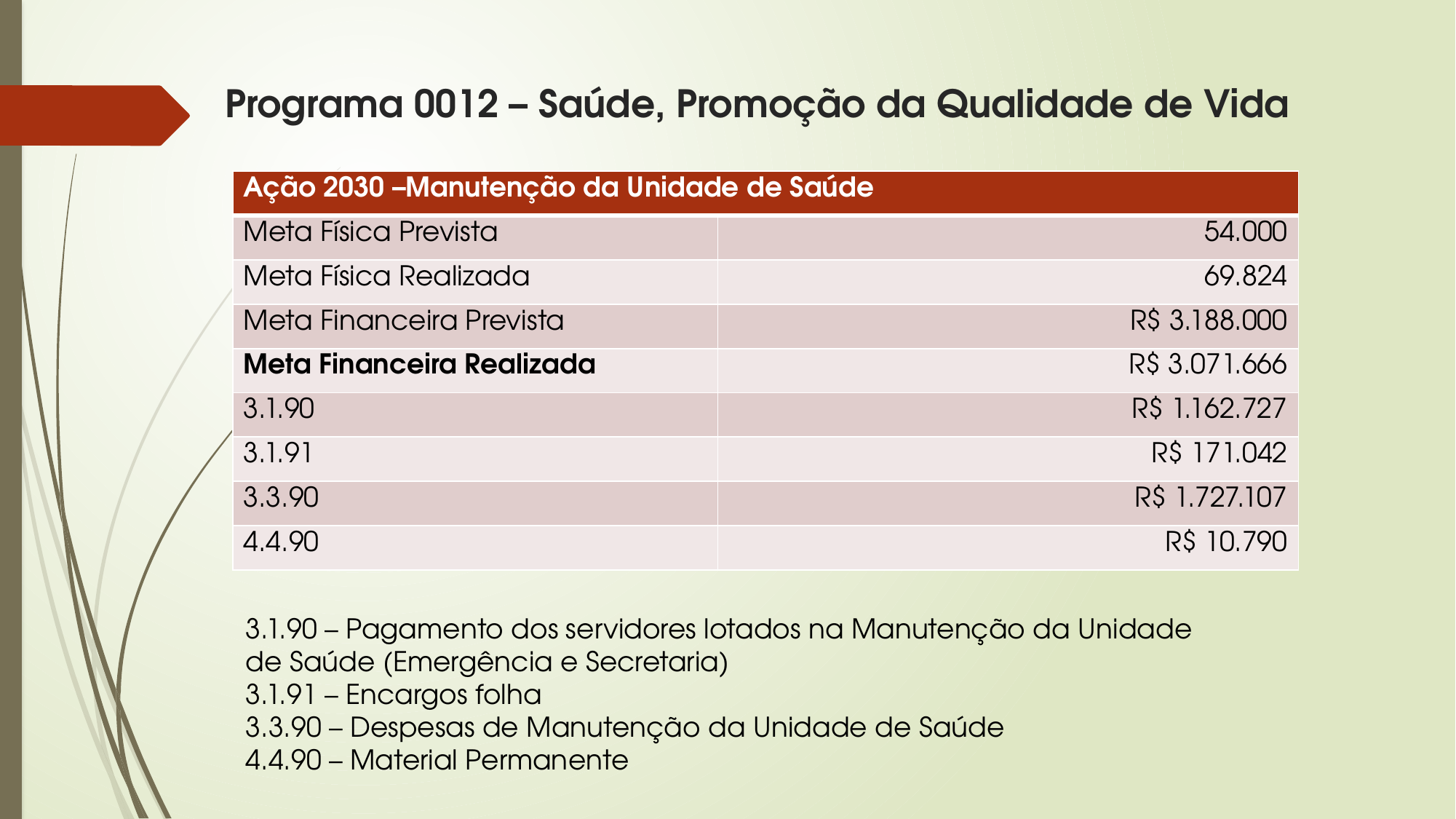

# Programa 0012 – Saúde, Promoção da Qualidade de Vida
| Ação 2030 –Manutenção da Unidade de Saúde |  |
| --- | --- |
| Meta Física Prevista | 54.000 |
| Meta Física Realizada | 69.824 |
| Meta Financeira Prevista | R$ 3.188.000 |
| Meta Financeira Realizada | R$ 3.071.666 |
| 3.1.90 | R$ 1.162.727 |
| 3.1.91 | R$ 171.042 |
| 3.3.90 | R$ 1.727.107 |
| 4.4.90 | R$ 10.790 |
3.1.90 – Pagamento dos servidores lotados na Manutenção da Unidade de Saúde (Emergência e Secretaria)
3.1.91 – Encargos folha
3.3.90 – Despesas de Manutenção da Unidade de Saúde
4.4.90 – Material Permanente